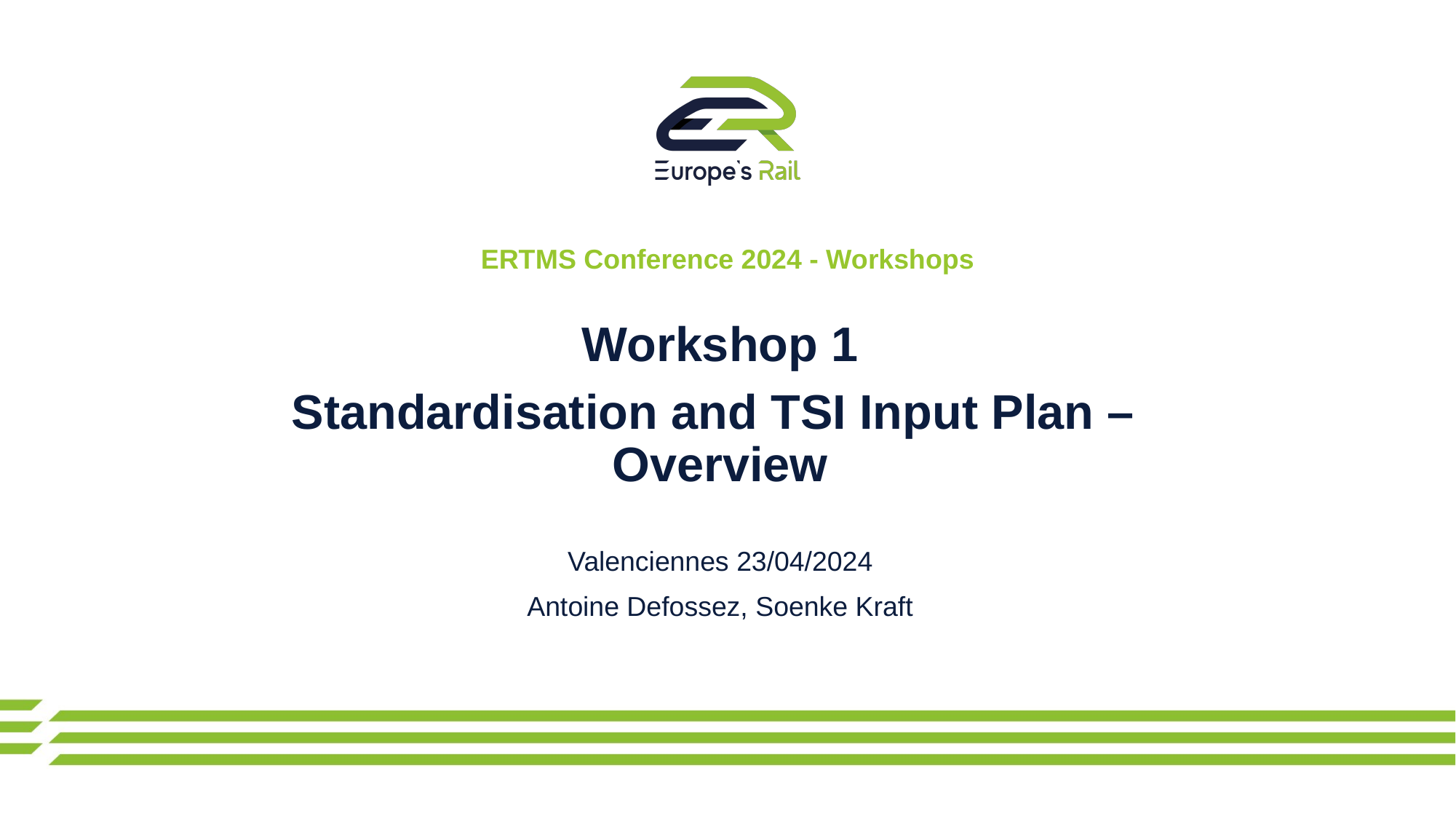

ERTMS Conference 2024 - Workshops
Workshop 1
Standardisation and TSI Input Plan –
Overview
Valenciennes 23/04/2024
Antoine Defossez, Soenke Kraft